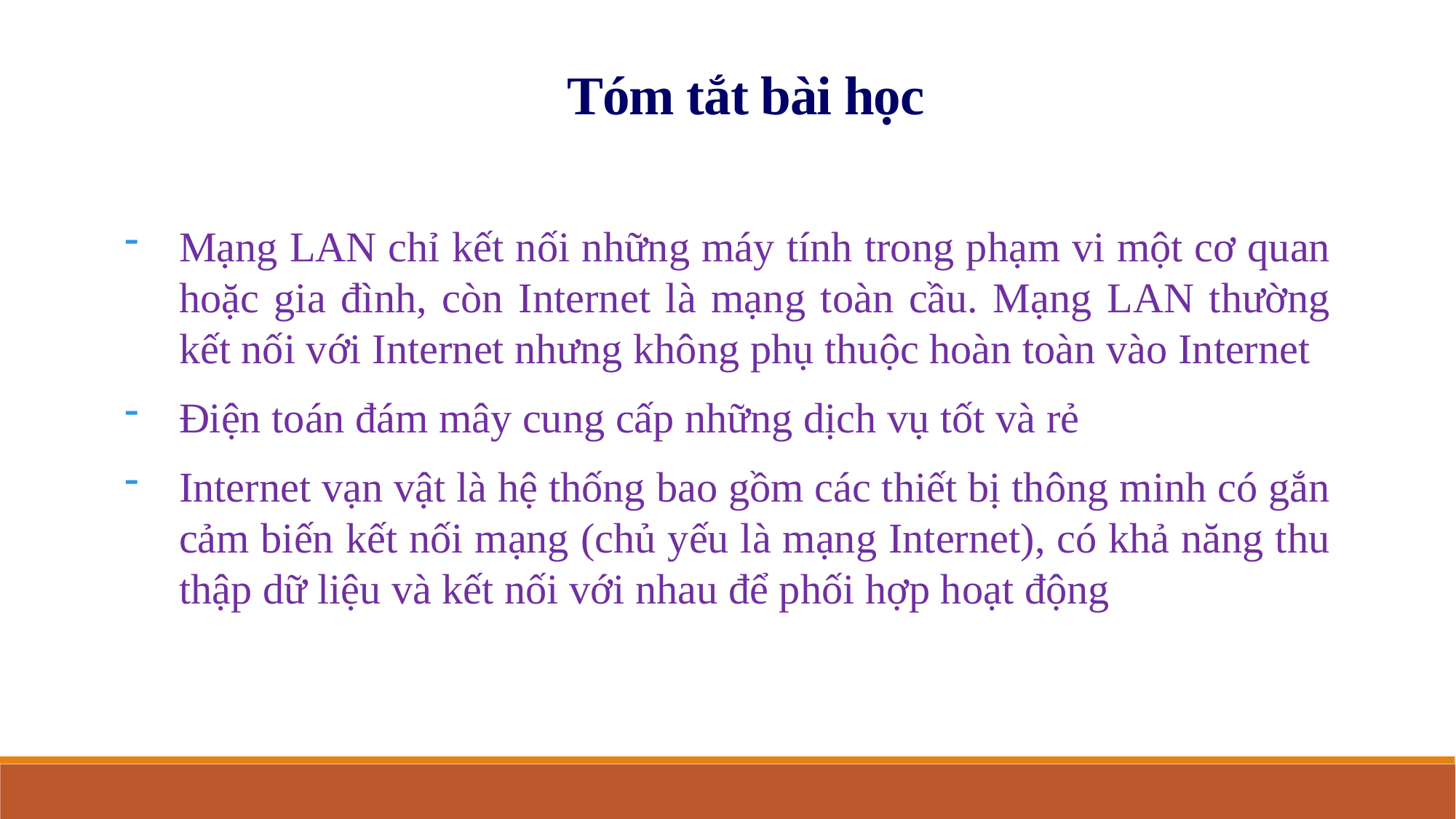

Tóm tắt bài học
Mạng LAN chỉ kết nối những máy tính trong phạm vi một cơ quan hoặc gia đình, còn Internet là mạng toàn cầu. Mạng LAN thường kết nối với Internet nhưng không phụ thuộc hoàn toàn vào Internet
Điện toán đám mây cung cấp những dịch vụ tốt và rẻ
Internet vạn vật là hệ thống bao gồm các thiết bị thông minh có gắn cảm biến kết nối mạng (chủ yếu là mạng Internet), có khả năng thu thập dữ liệu và kết nối với nhau để phối hợp hoạt động